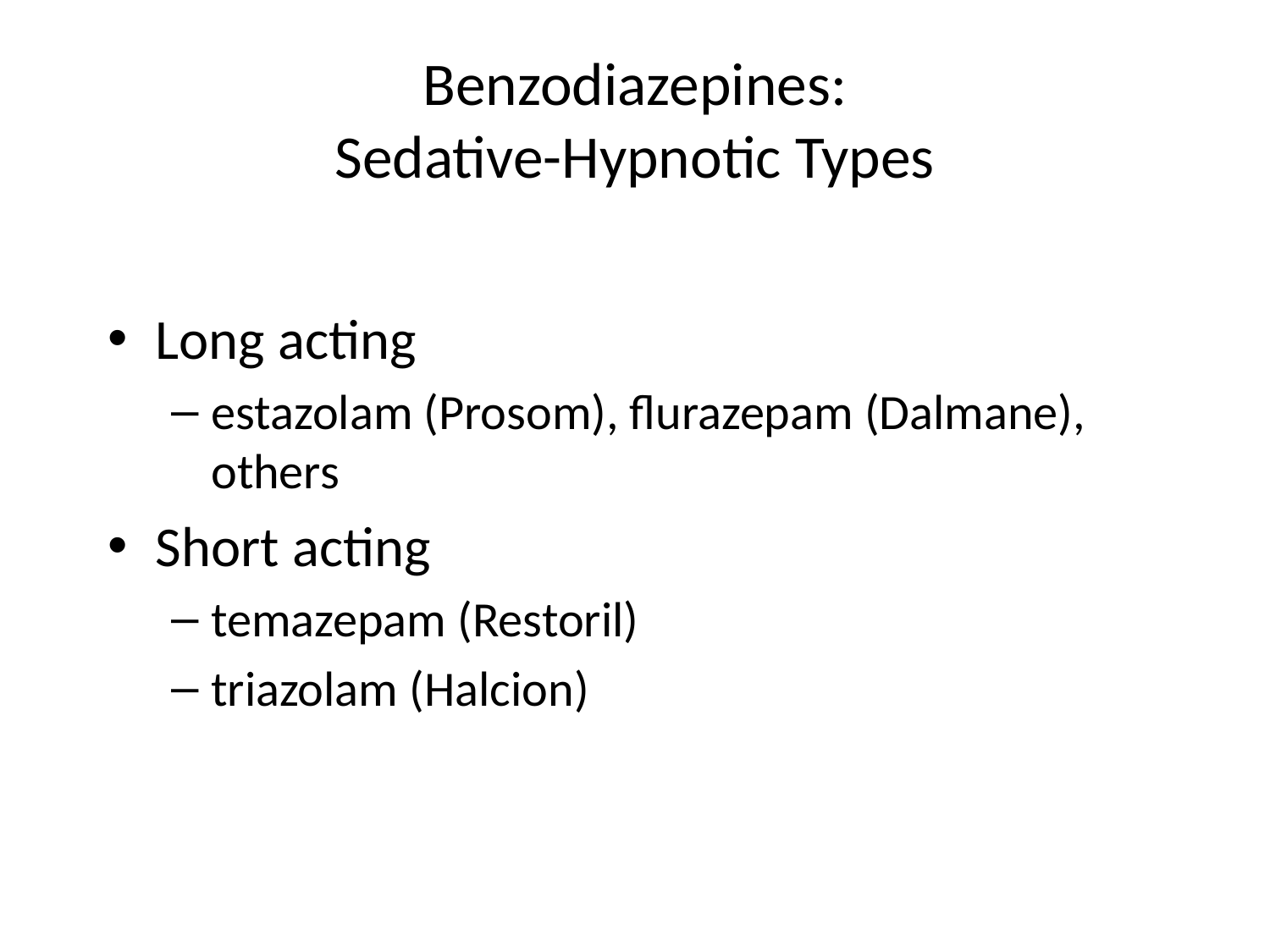

# Benzodiazepines: Sedative-Hypnotic Types
Long acting
estazolam (Prosom), flurazepam (Dalmane), others
Short acting
temazepam (Restoril)
triazolam (Halcion)